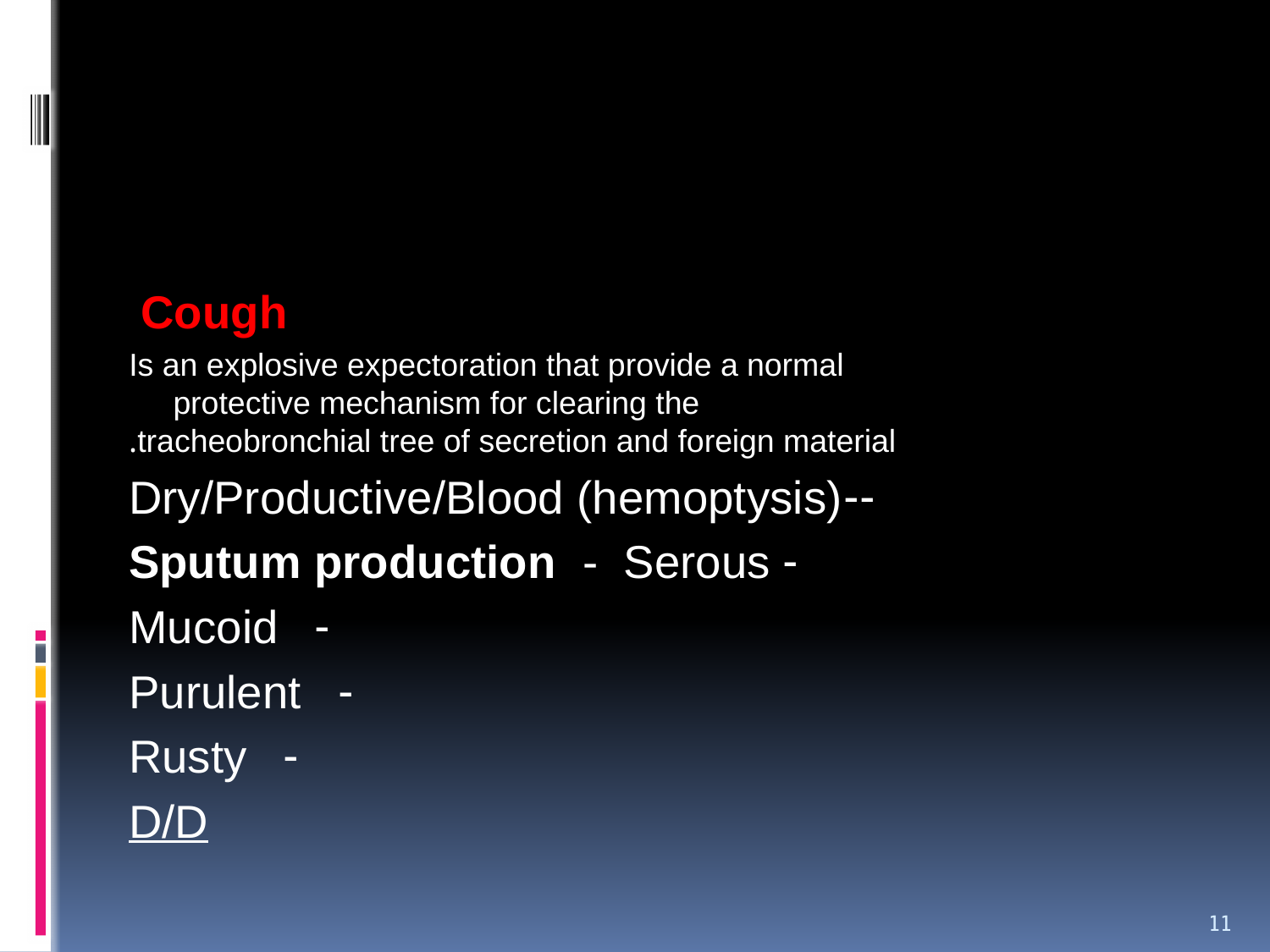

Cough
  Is an explosive expectoration that provide a normal             protective mechanism for clearing the tracheobronchial tree of secretion and foreign material.
         --Dry/Productive/Blood (hemoptysis)
- Sputum production  -  Serous
                                               -   Mucoid
                                               -   Purulent
                                               -   Rusty
D/D

11